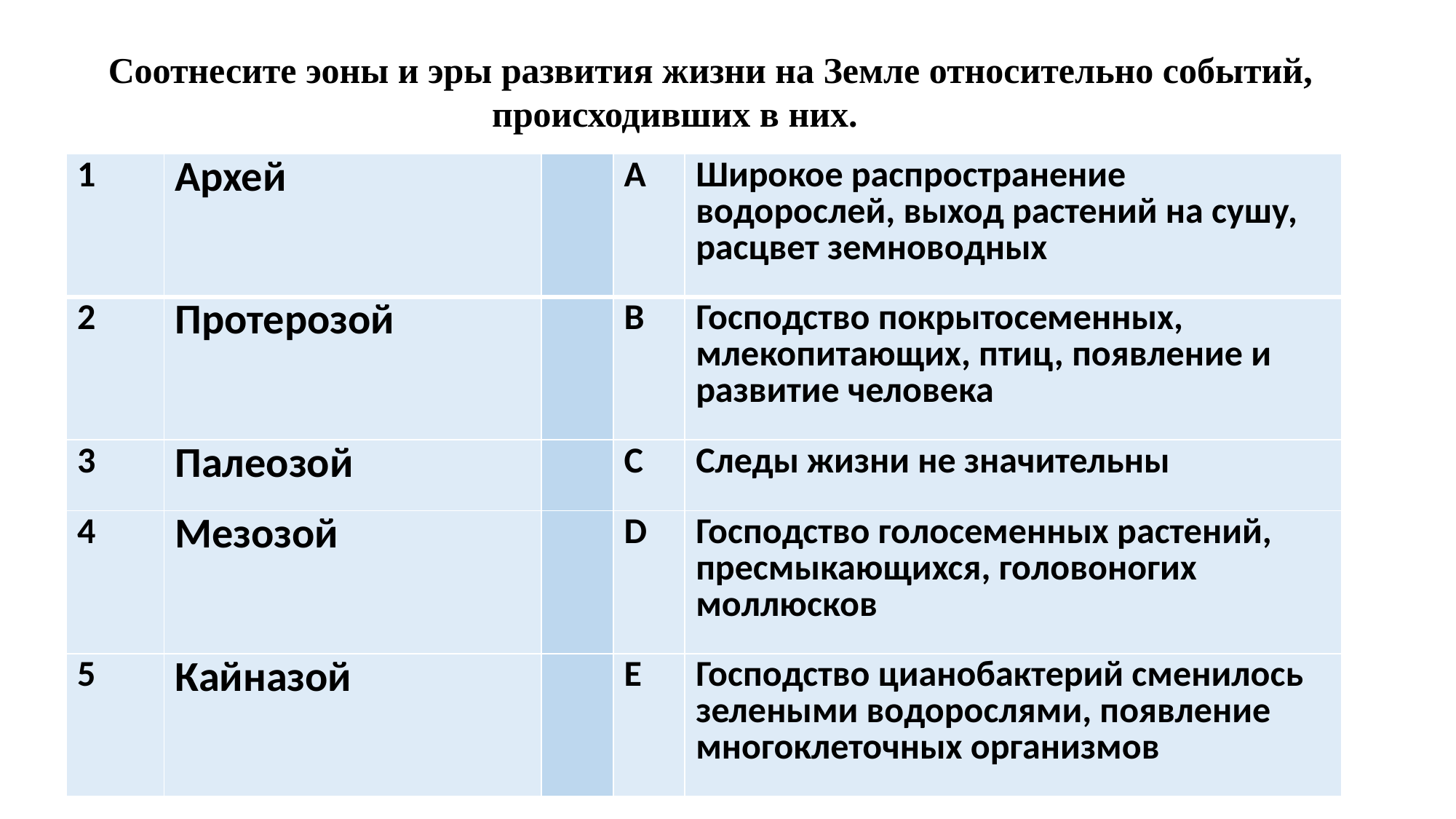

Соотнесите эоны и эры развития жизни на Земле относительно событий, происходивших в них.
| 1 | Архей |  | A | Широкое распространение водорослей, выход растений на сушу, расцвет земноводных |
| --- | --- | --- | --- | --- |
| 2 | Протерозой |  | B | Господство покрытосеменных, млекопитающих, птиц, появление и развитие человека |
| 3 | Палеозой |  | C | Следы жизни не значительны |
| 4 | Мезозой |  | D | Господство голосеменных растений, пресмыкающихся, головоногих моллюсков |
| 5 | Кайназой |  | E | Господство цианобактерий сменилось зелеными водорослями, появление многоклеточных организмов |